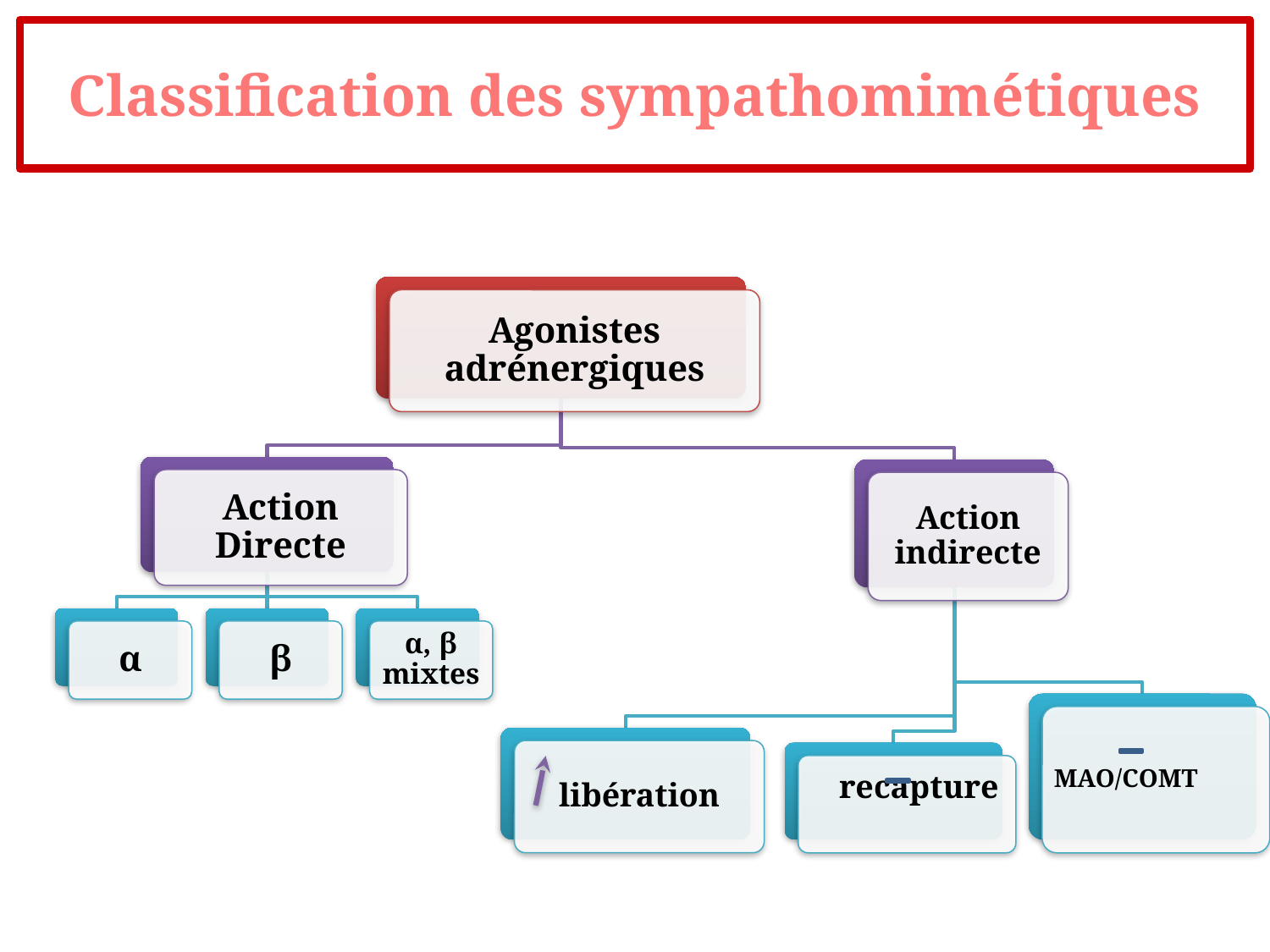

# Classification des sympathomimétiques

Agonistes adrénergiques

Action Directe
Action indirecte

α
β
α, β mixtes

MAO/COMT

libération

   recapture